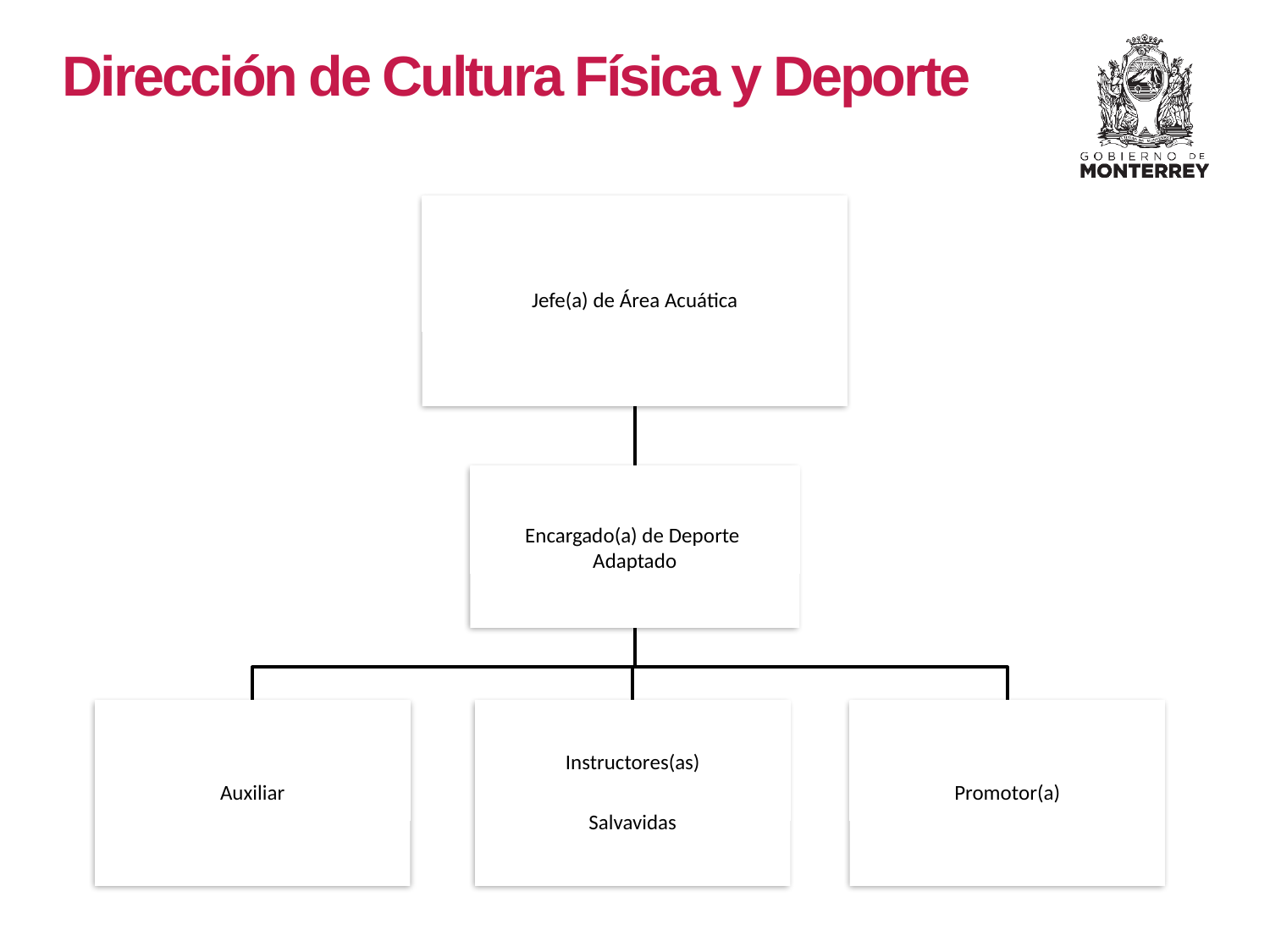

Dirección de Cultura Física y Deporte
Jefe(a) de Área Acuática
Encargado(a) de Deporte
Adaptado
Auxiliar
Promotor(a)
Instructores(as)

Salvavidas